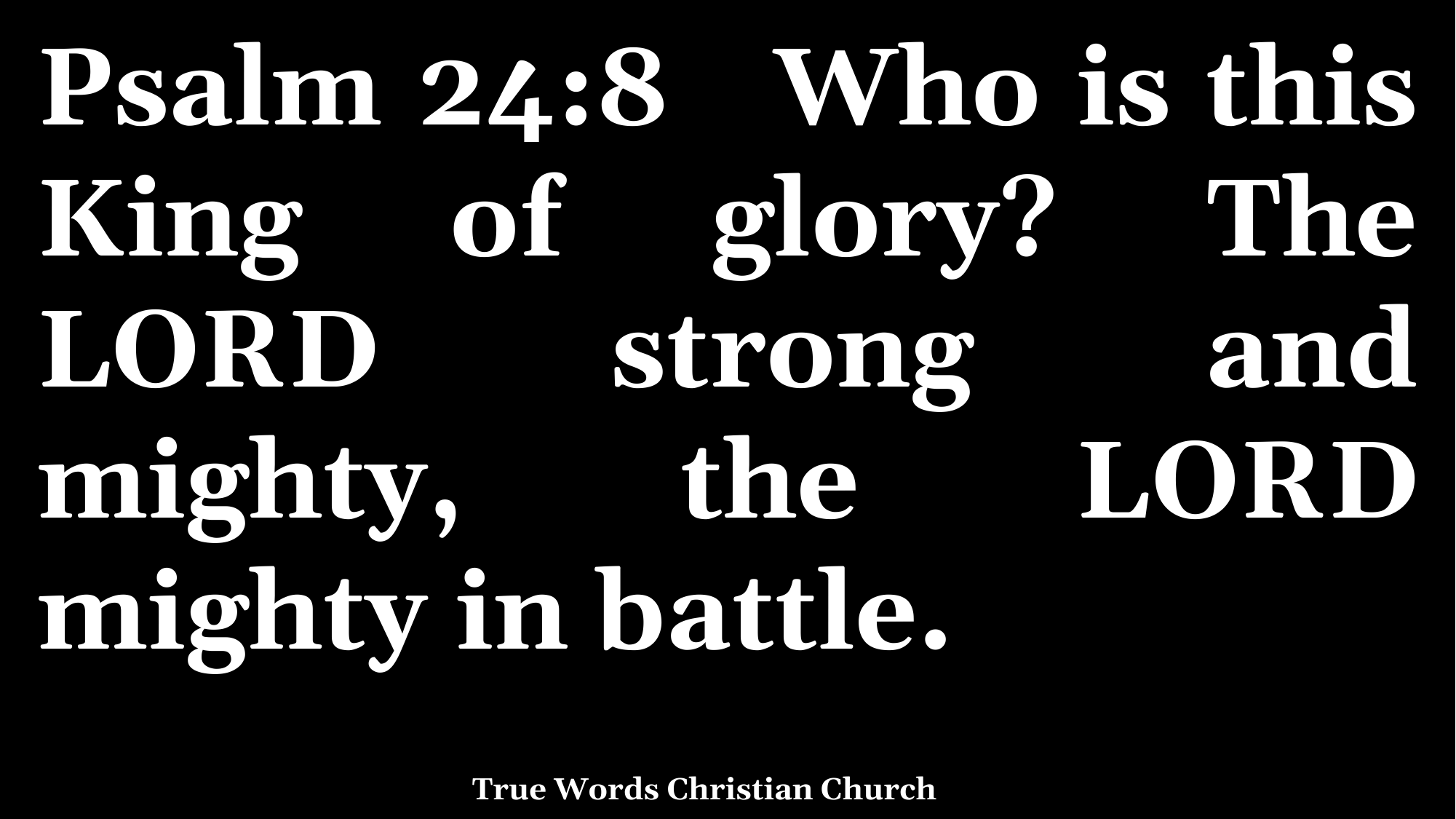

Psalm 24:8   Who is this King of glory? The LORD strong and mighty, the LORD mighty in battle.
True Words Christian Church